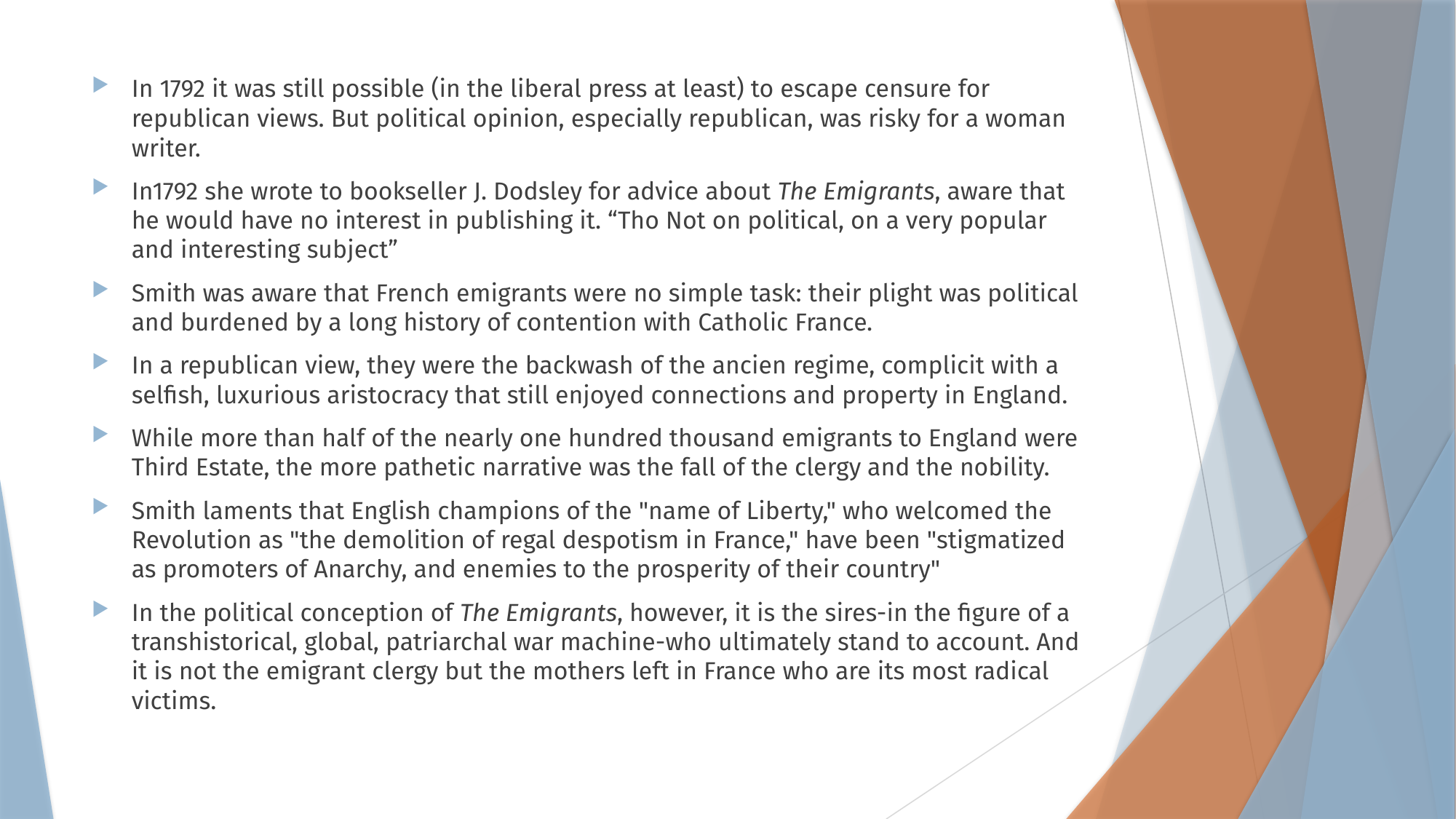

In 1792 it was still possible (in the liberal press at least) to escape censure for republican views. But political opinion, especially republican, was risky for a woman writer.
In1792 she wrote to bookseller J. Dodsley for advice about The Emigrants, aware that he would have no interest in publishing it. “Tho Not on political, on a very popular and interesting subject”
Smith was aware that French emigrants were no simple task: their plight was political and burdened by a long history of contention with Catholic France.
In a republican view, they were the backwash of the ancien regime, complicit with a selfish, luxurious aristocracy that still enjoyed connections and property in England.
While more than half of the nearly one hundred thousand emigrants to England were Third Estate, the more pathetic narrative was the fall of the clergy and the nobility.
Smith laments that English champions of the "name of Liberty," who welcomed the Revolution as "the demolition of regal despotism in France," have been "stigmatized as promoters of Anarchy, and enemies to the prosperity of their country"
In the political conception of The Emigrants, however, it is the sires-in the figure of a transhistorical, global, patriarchal war machine-who ultimately stand to account. And it is not the emigrant clergy but the mothers left in France who are its most radical victims.